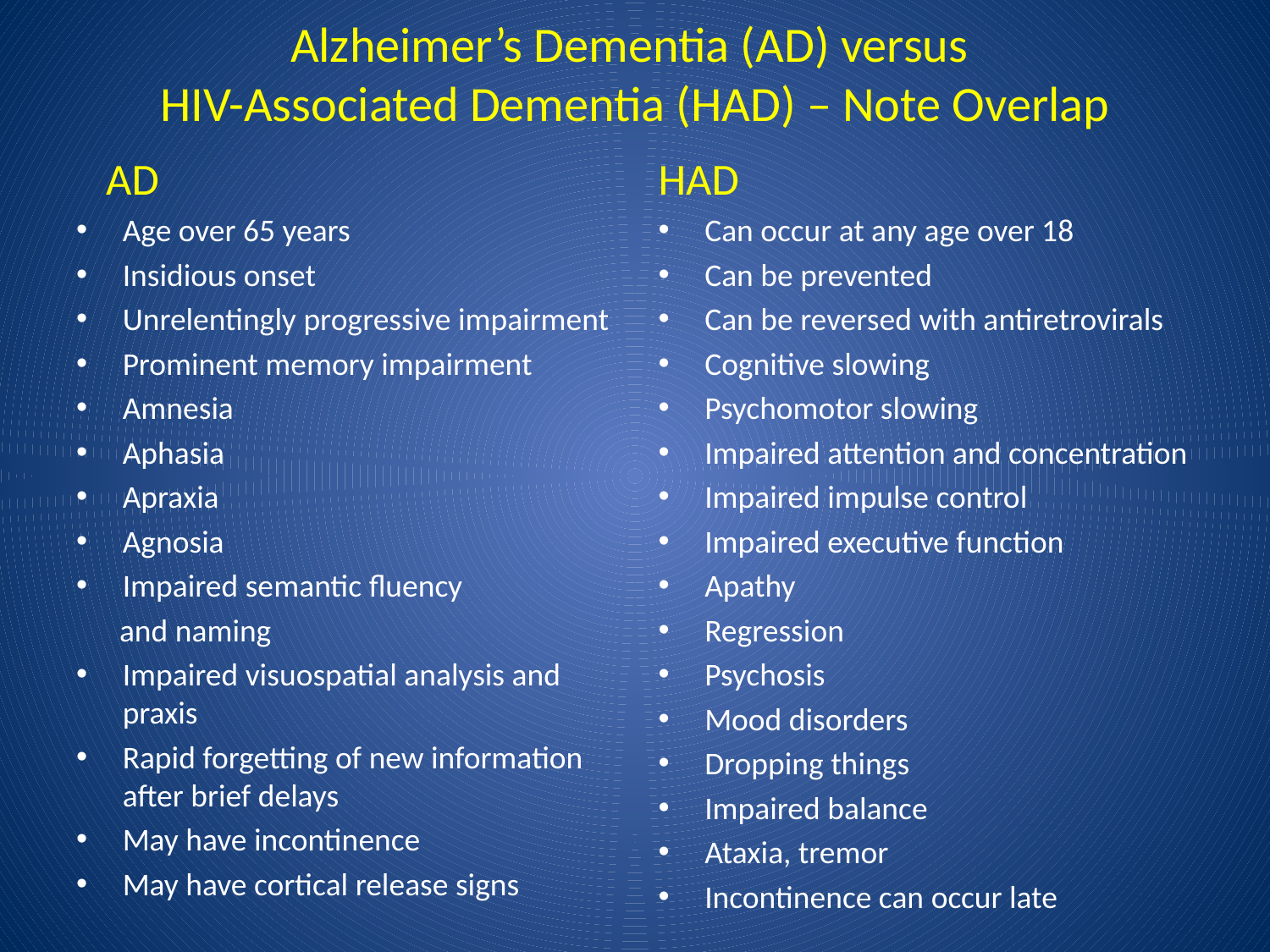

# Alzheimer’s Dementia (AD) versus HIV-Associated Dementia (HAD) – Note Overlap
   AD
Age over 65 years
Insidious onset
Unrelentingly progressive impairment
Prominent memory impairment
Amnesia
Aphasia
Apraxia
Agnosia
Impaired semantic fluency
      and naming
Impaired visuospatial analysis and praxis
Rapid forgetting of new information after brief delays
May have incontinence
May have cortical release signs

HAD
Can occur at any age over 18
Can be prevented
Can be reversed with antiretrovirals
Cognitive slowing
Psychomotor slowing
Impaired attention and concentration
Impaired impulse control
Impaired executive function
Apathy
Regression
Psychosis
Mood disorders
Dropping things
Impaired balance
Ataxia, tremor
Incontinence can occur late